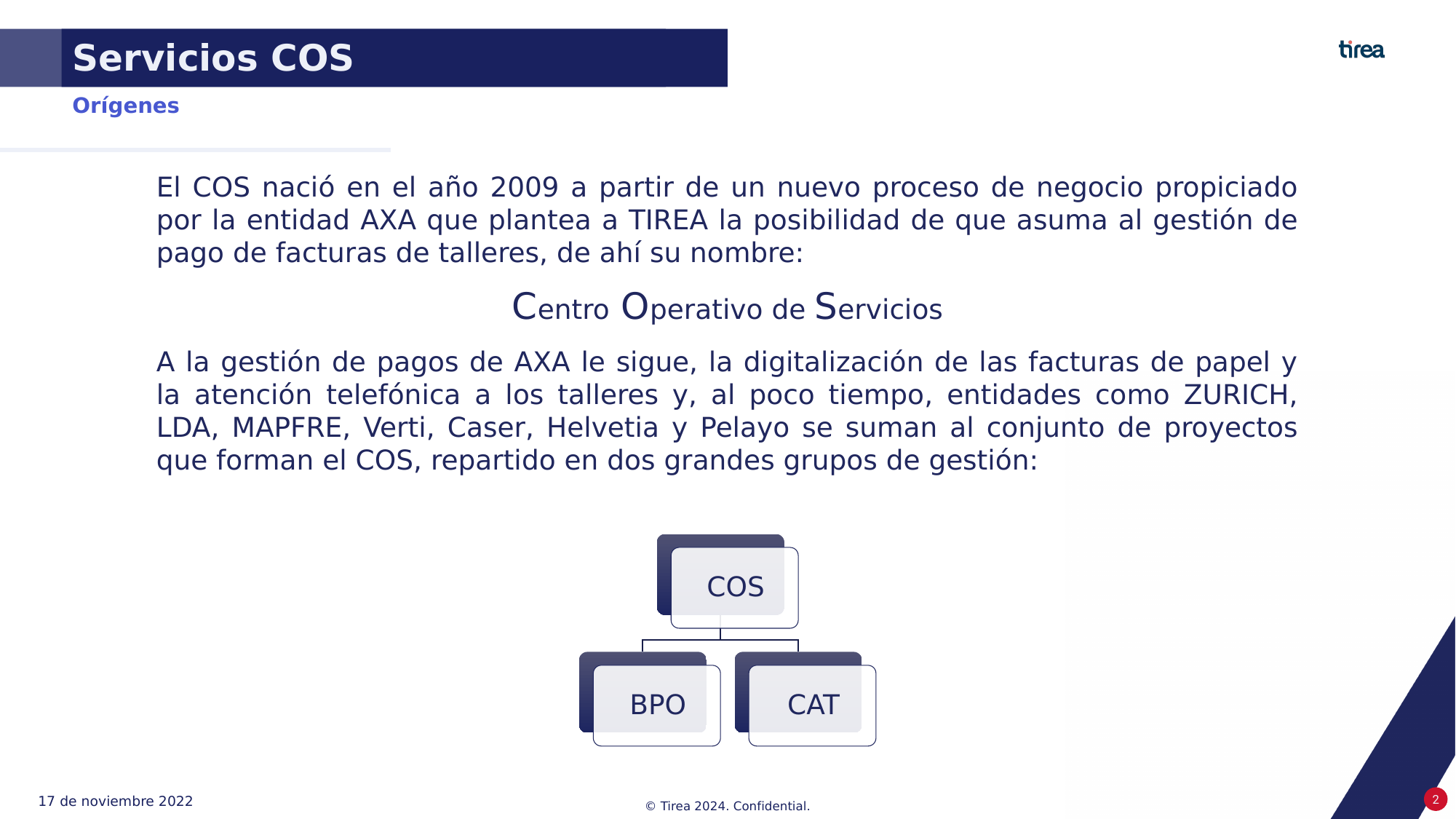

Servicios COS
Orígenes
El COS nació en el año 2009 a partir de un nuevo proceso de negocio propiciado por la entidad AXA que plantea a TIREA la posibilidad de que asuma al gestión de pago de facturas de talleres, de ahí su nombre:

Centro Operativo de Servicios

A la gestión de pagos de AXA le sigue, la digitalización de las facturas de papel y la atención telefónica a los talleres y, al poco tiempo, entidades como ZURICH, LDA, MAPFRE, Verti, Caser, Helvetia y Pelayo se suman al conjunto de proyectos que forman el COS, repartido en dos grandes grupos de gestión:
COS
BPO
CAT
2
17 de noviembre 2022